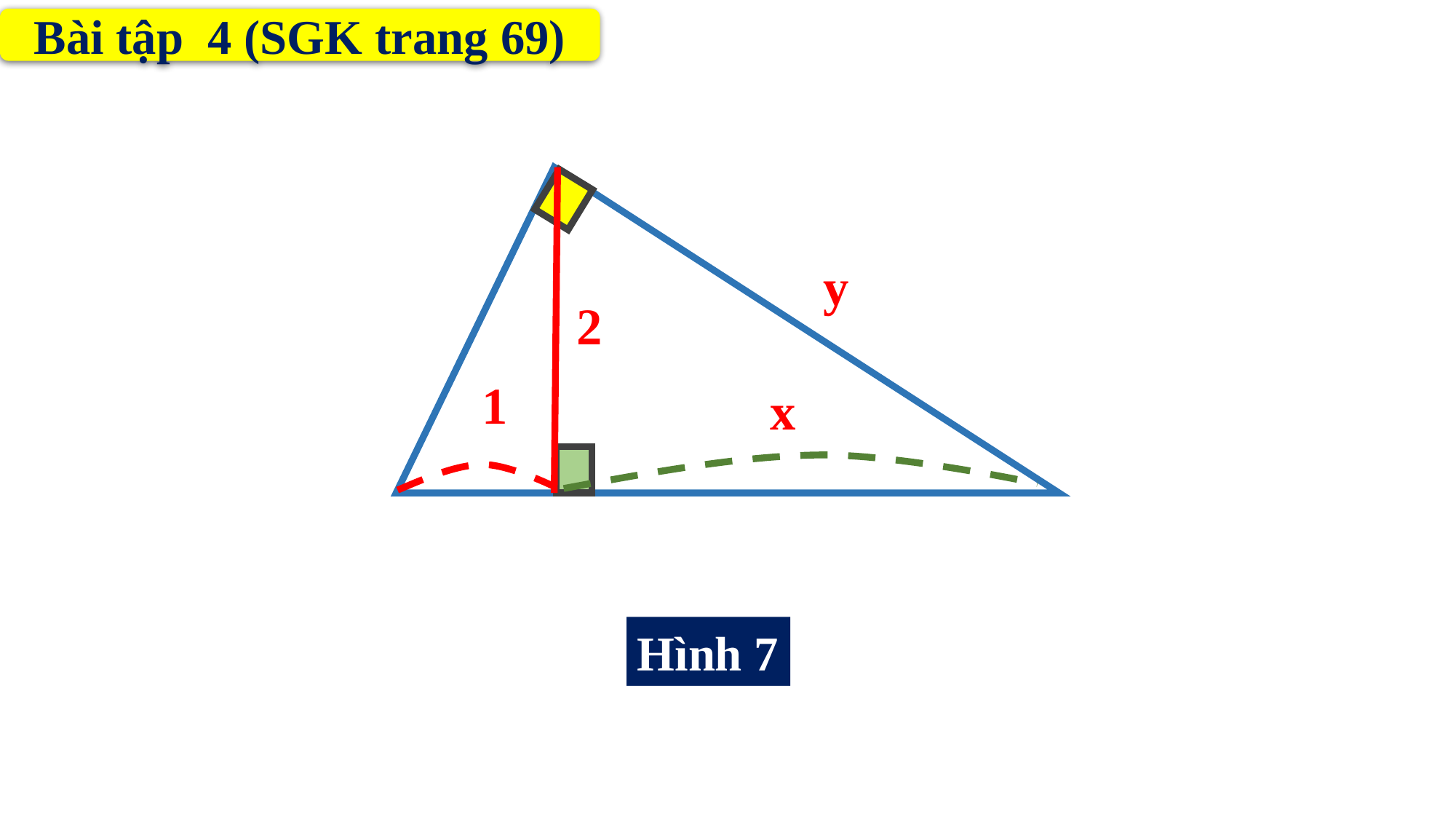

Bài tập  4 (SGK trang 69)

y
2
1
x

Hình 7